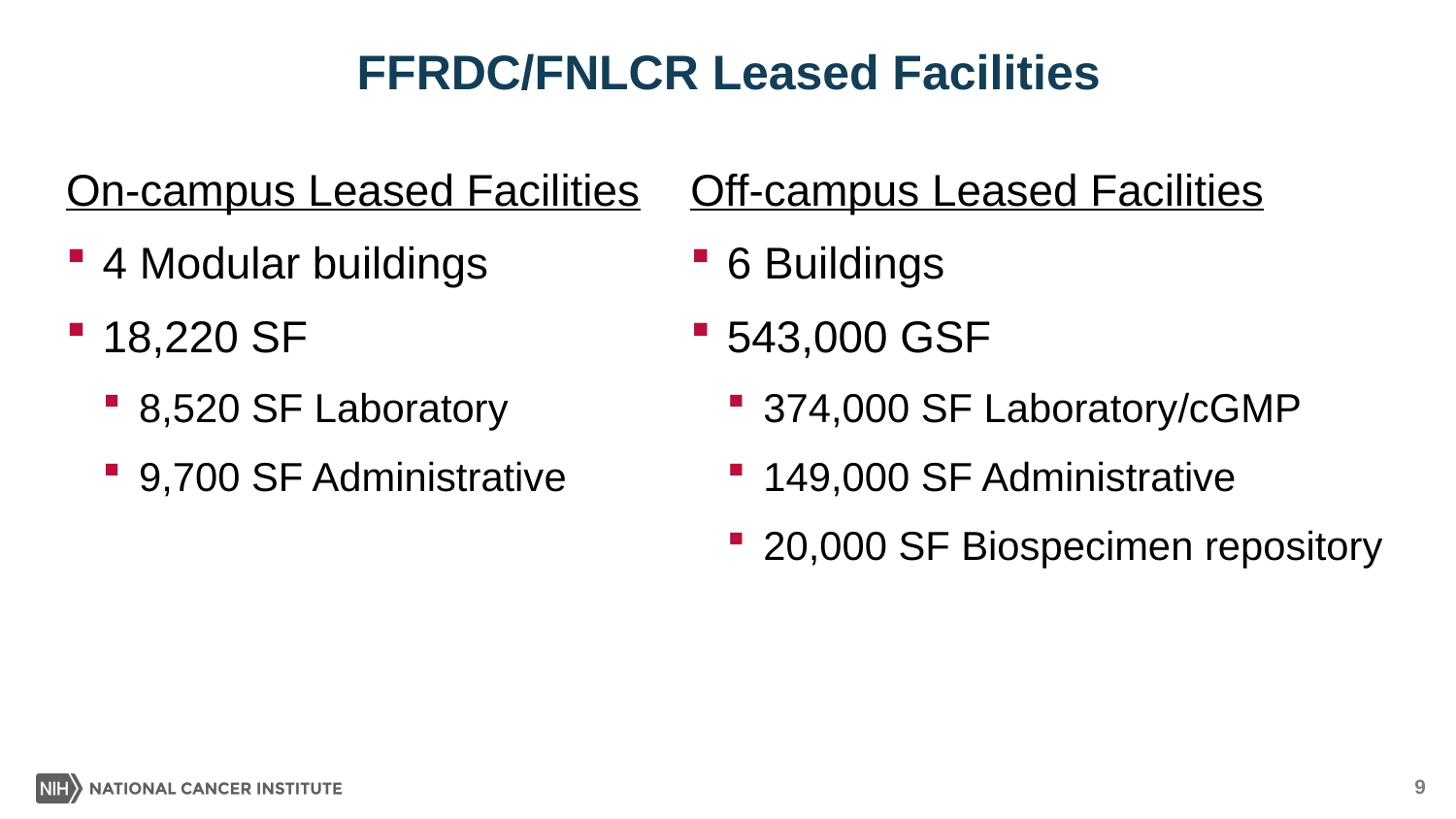

# FFRDC/FNLCR Leased Facilities
On-campus Leased Facilities
4 Modular buildings
18,220 SF
8,520 SF Laboratory
9,700 SF Administrative

Off-campus Leased Facilities
6 Buildings
543,000 GSF
374,000 SF Laboratory/cGMP
149,000 SF Administrative
20,000 SF Biospecimen repository